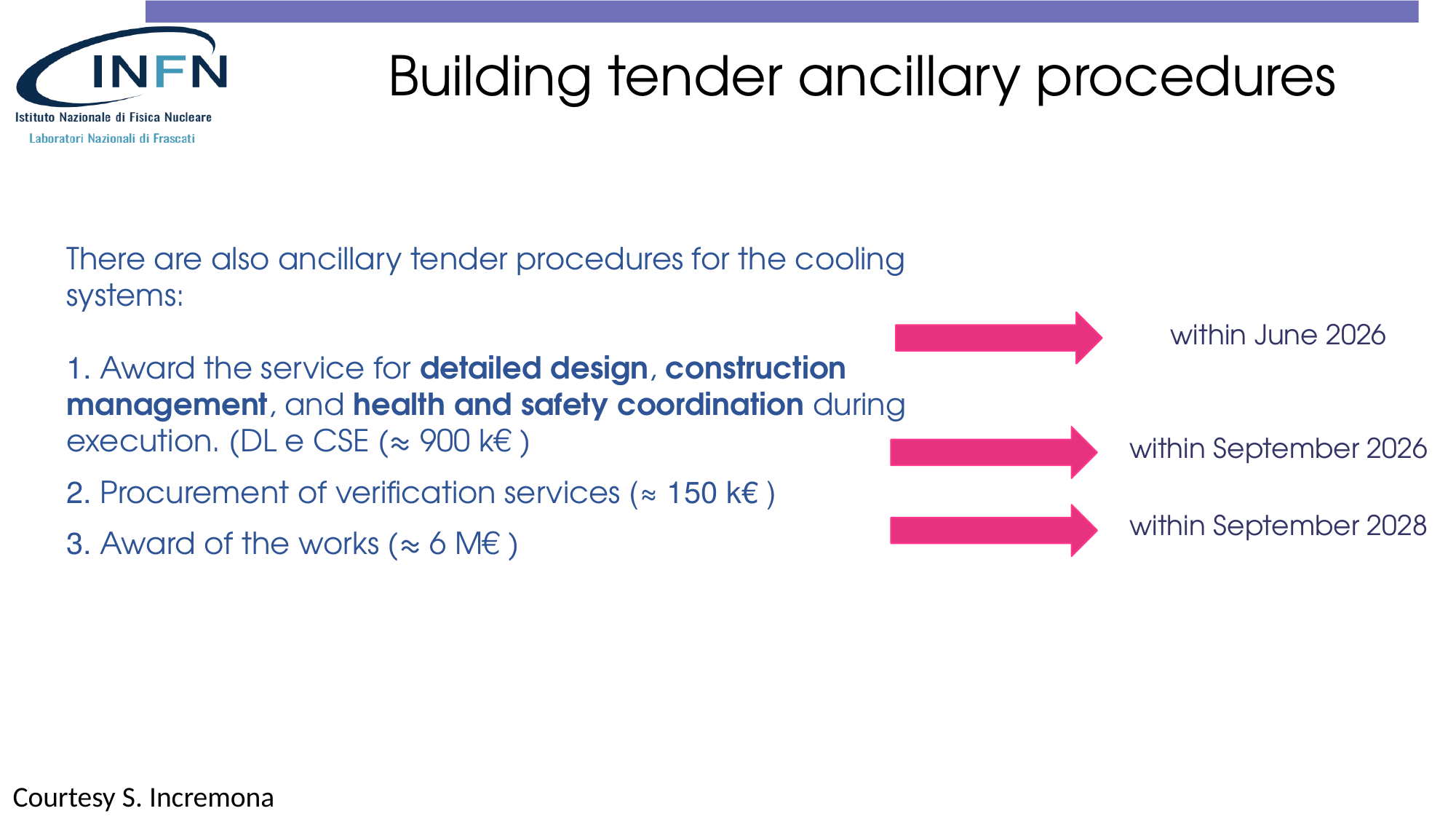

# Building tender ancillary procedures
There are also ancillary tender procedures for the cooling systems:

1. Award the service for detailed design, construction management, and health and safety coordination during execution. (DL e CSE (≈ 900 k€ )
2. Procurement of verification services (≈ 150 k€ )
3. Award of the works (≈ 6 M€ )

within June 2026
within September 2026

within September 2028

Courtesy S. Incremona